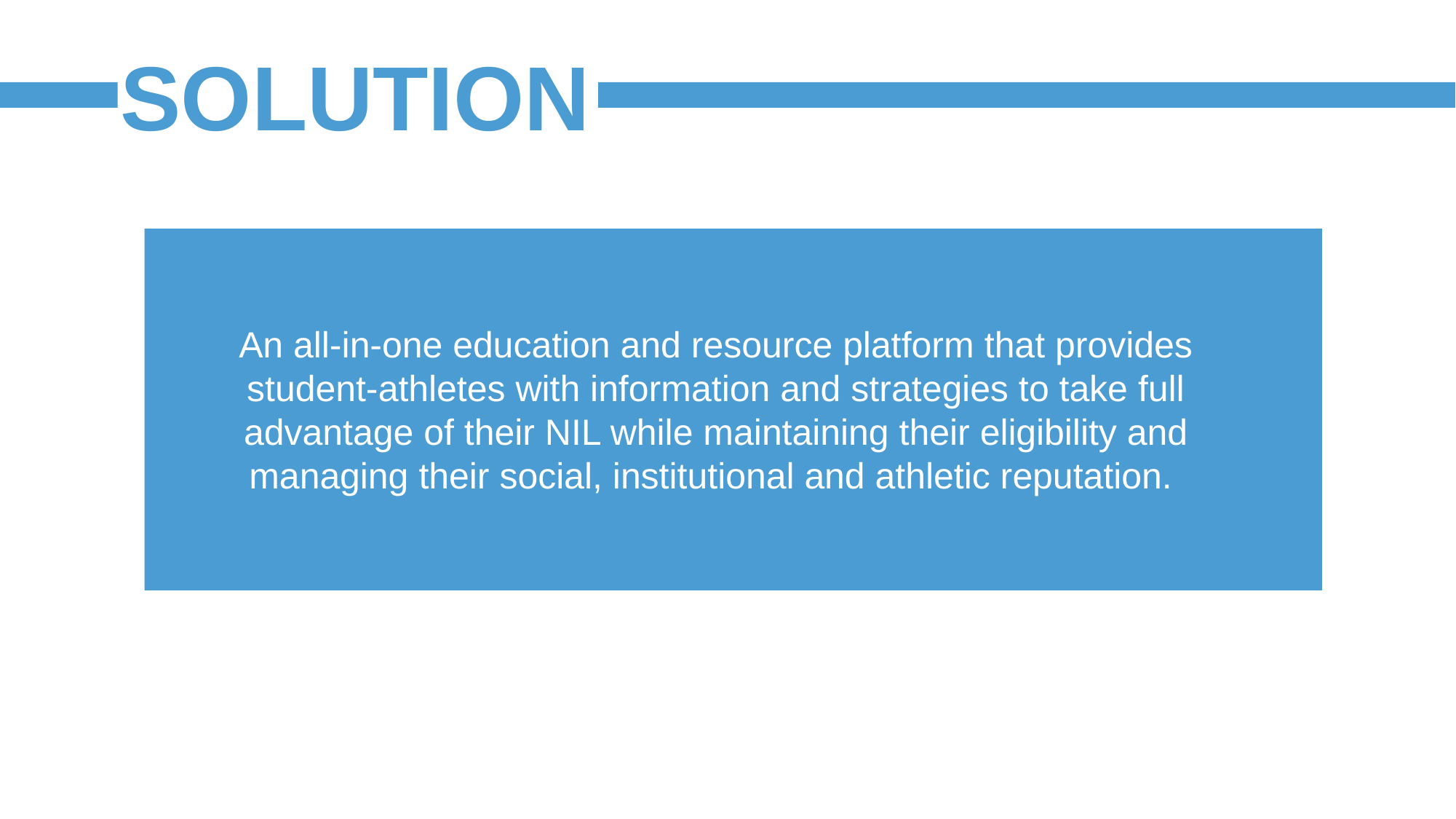

SOLUTION

An all-in-one education and resource platform that provides student-athletes with information and strategies to take full advantage of their NIL while maintaining their eligibility and managing their social, institutional and athletic reputation.